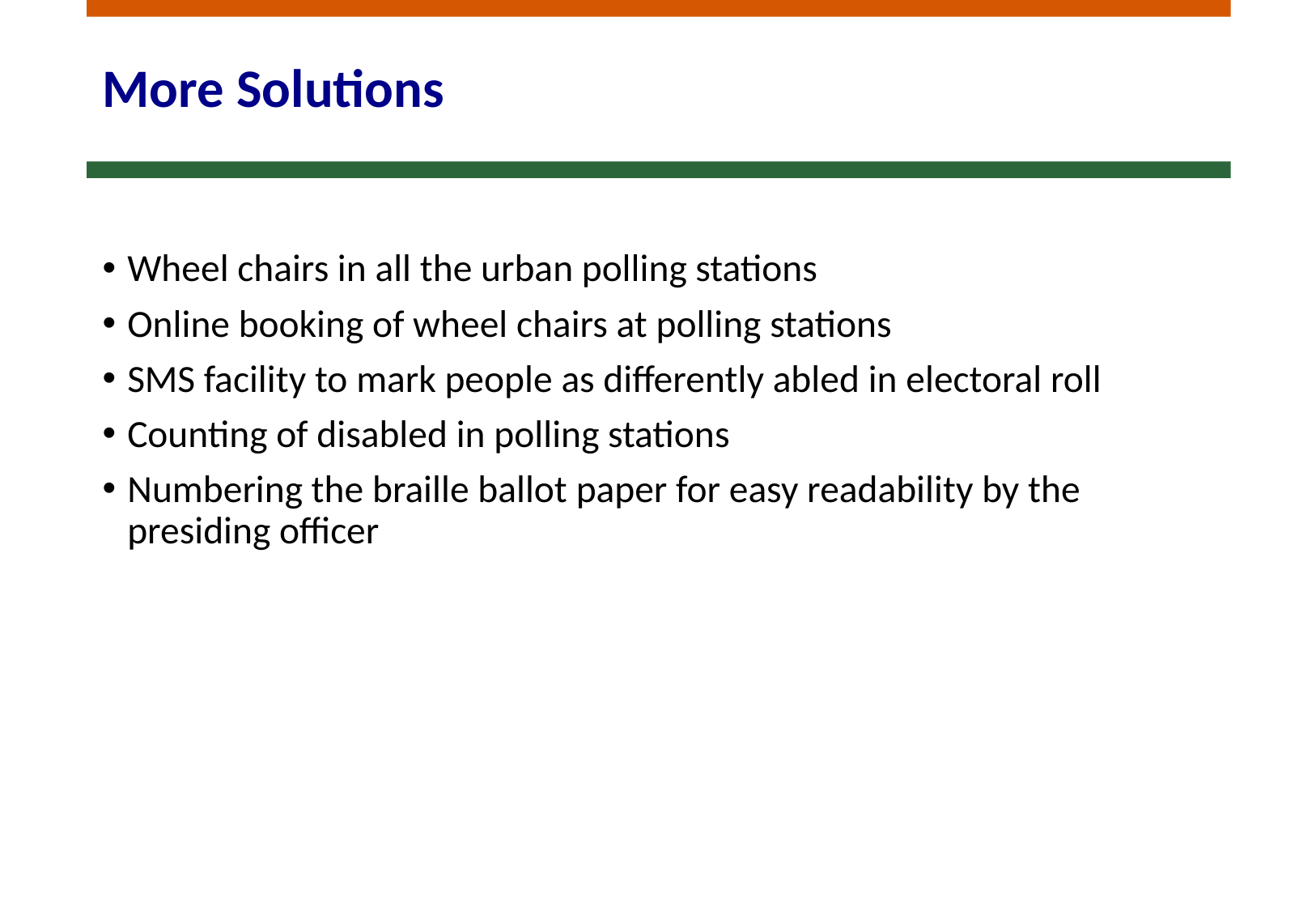

# More Solutions
Wheel chairs in all the urban polling stations
Online booking of wheel chairs at polling stations
SMS facility to mark people as differently abled in electoral roll
Counting of disabled in polling stations
Numbering the braille ballot paper for easy readability by the presiding officer